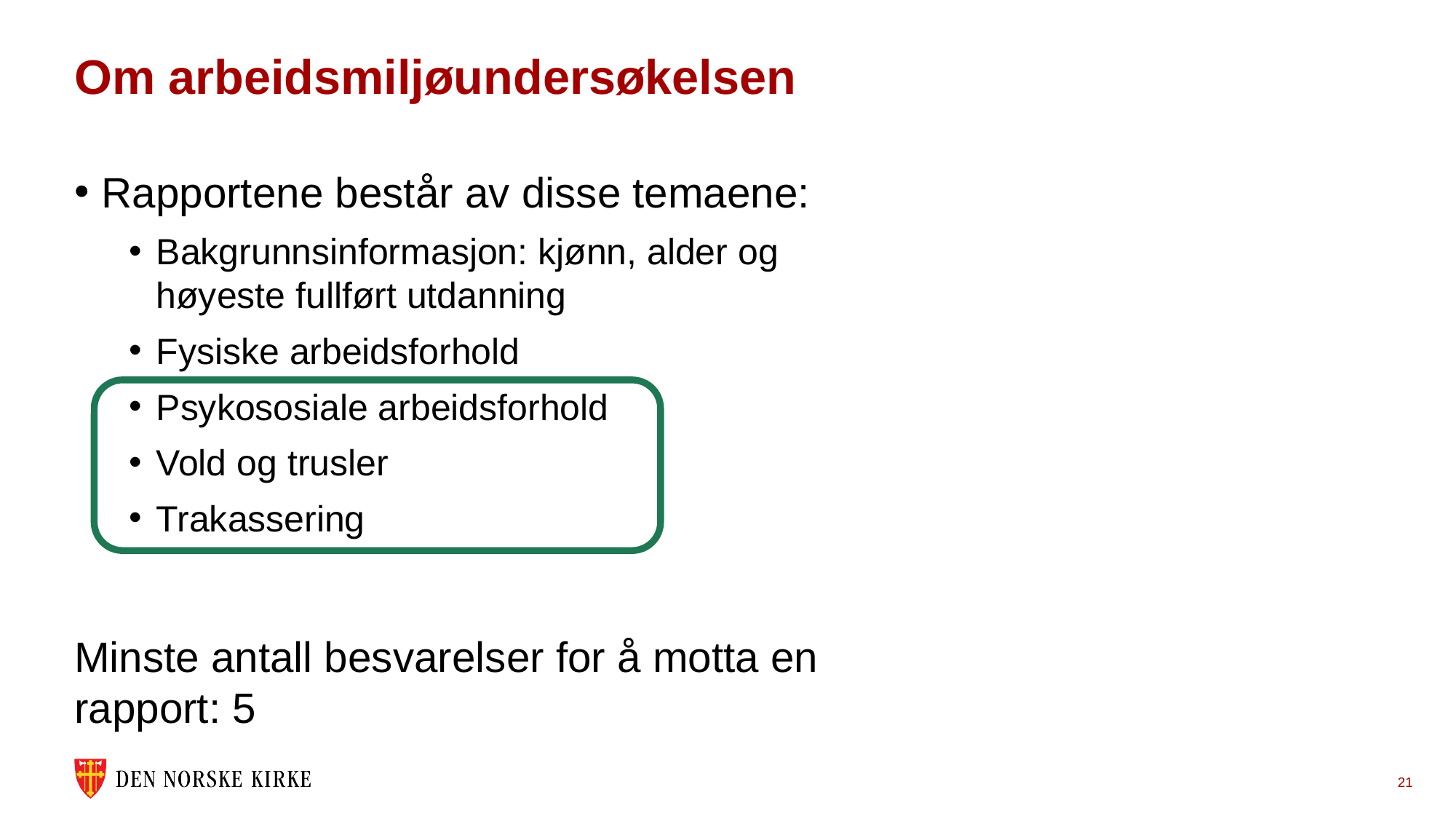

# Om arbeidsmiljøundersøkelsen
Rapportene består av disse temaene:
Bakgrunnsinformasjon: kjønn, alder og høyeste fullført utdanning
Fysiske arbeidsforhold
Psykososiale arbeidsforhold
Vold og trusler
Trakassering

Minste antall besvarelser for å motta en rapport: 5

21